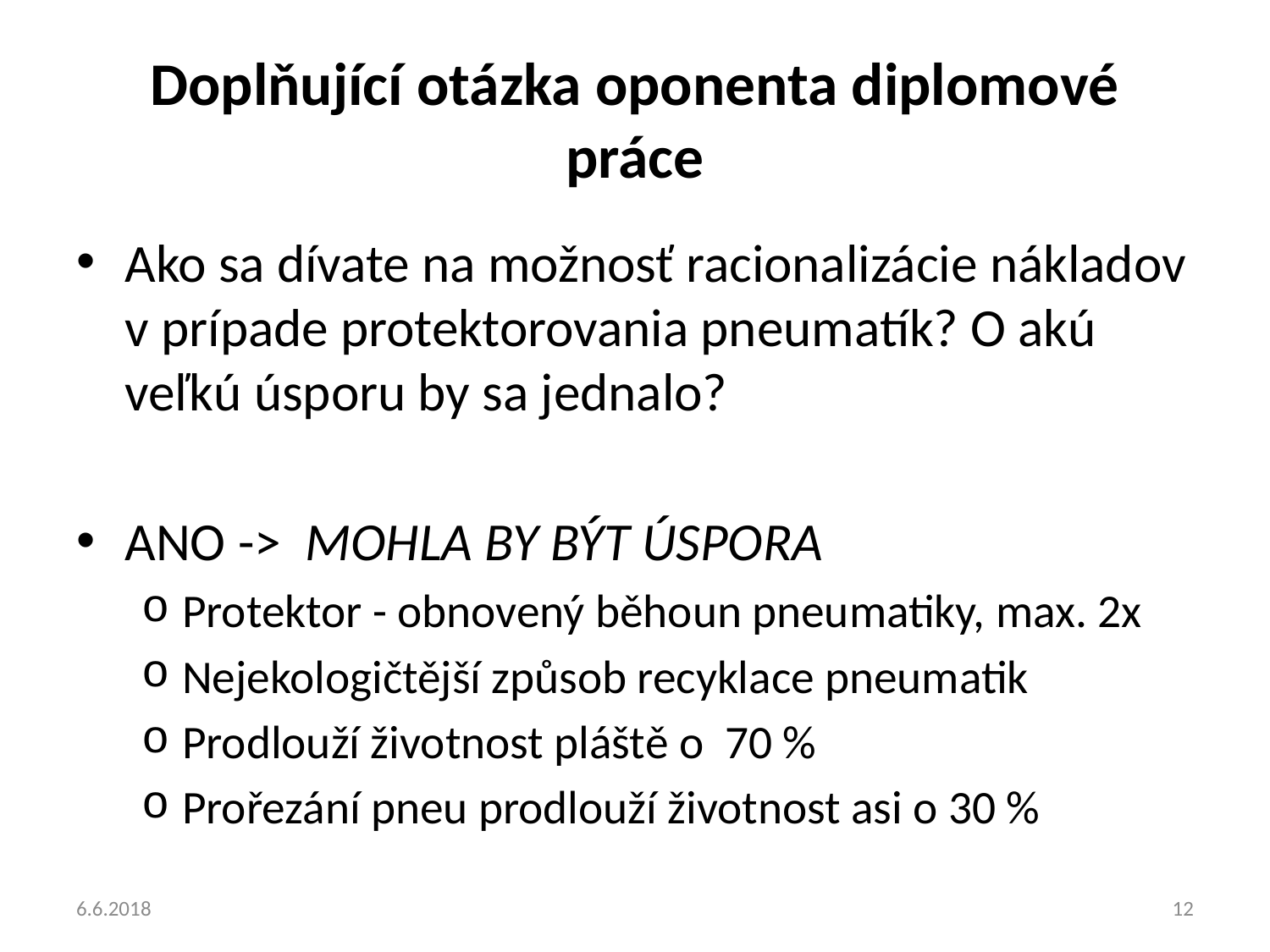

# Doplňující otázka oponenta diplomové práce
Ako sa dívate na možnosť racionalizácie nákladov v prípade protektorovania pneumatík? O akú veľkú úsporu by sa jednalo?

ANO ->  MOHLA BY BÝT ÚSPORA
Protektor - obnovený běhoun pneumatiky, max. 2x
Nejekologičtější způsob recyklace pneumatik
Prodlouží životnost pláště o  70 %
Prořezání pneu prodlouží životnost asi o 30 %

6.6.2018
12